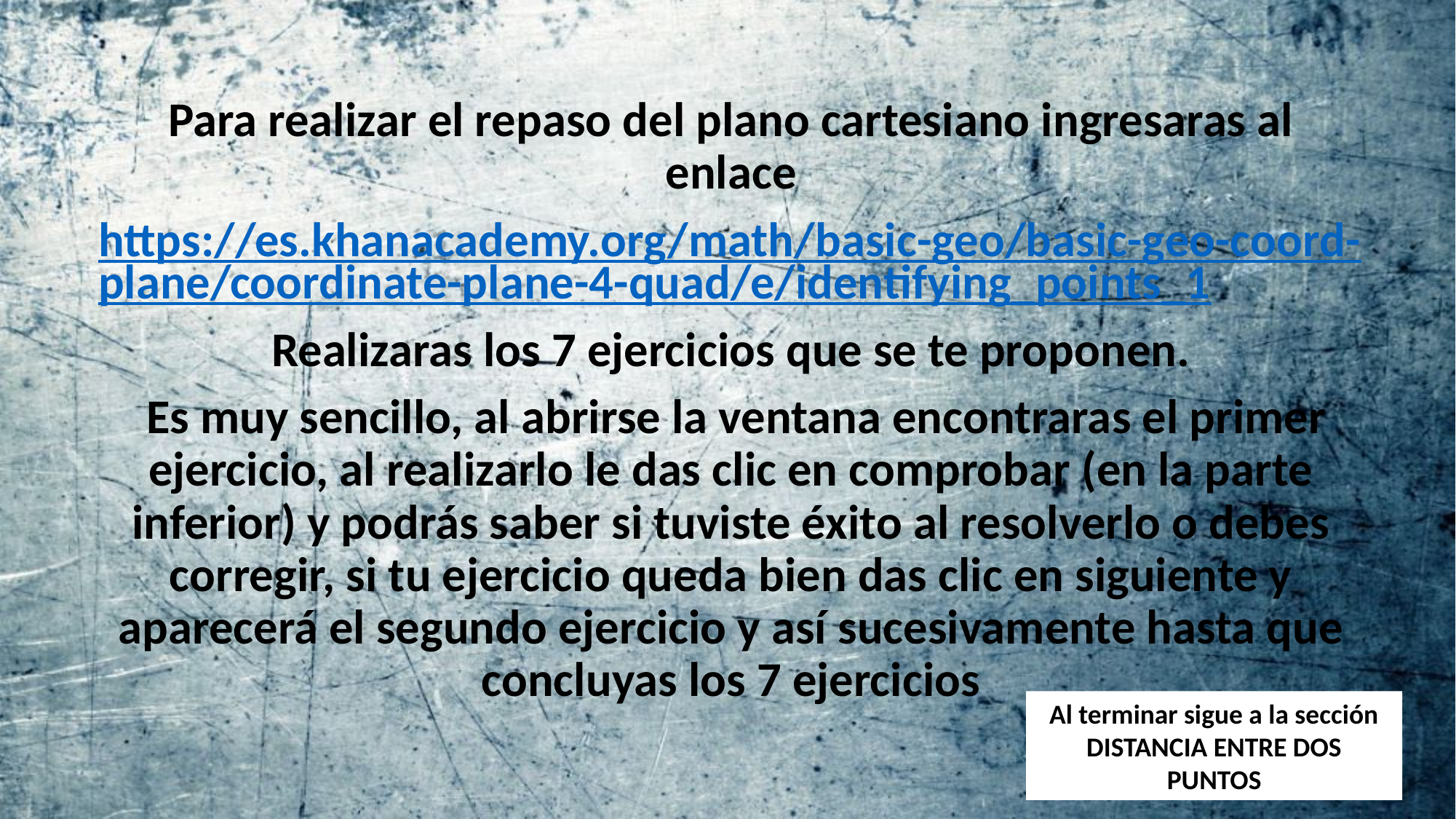

Para realizar el repaso del plano cartesiano ingresaras al enlace
https://es.khanacademy.org/math/basic-geo/basic-geo-coord-plane/coordinate-plane-4-quad/e/identifying_points_1
Realizaras los 7 ejercicios que se te proponen.
 Es muy sencillo, al abrirse la ventana encontraras el primer ejercicio, al realizarlo le das clic en comprobar (en la parte inferior) y podrás saber si tuviste éxito al resolverlo o debes corregir, si tu ejercicio queda bien das clic en siguiente y aparecerá el segundo ejercicio y así sucesivamente hasta que concluyas los 7 ejercicios

Al terminar sigue a la sección
DISTANCIA ENTRE DOS PUNTOS